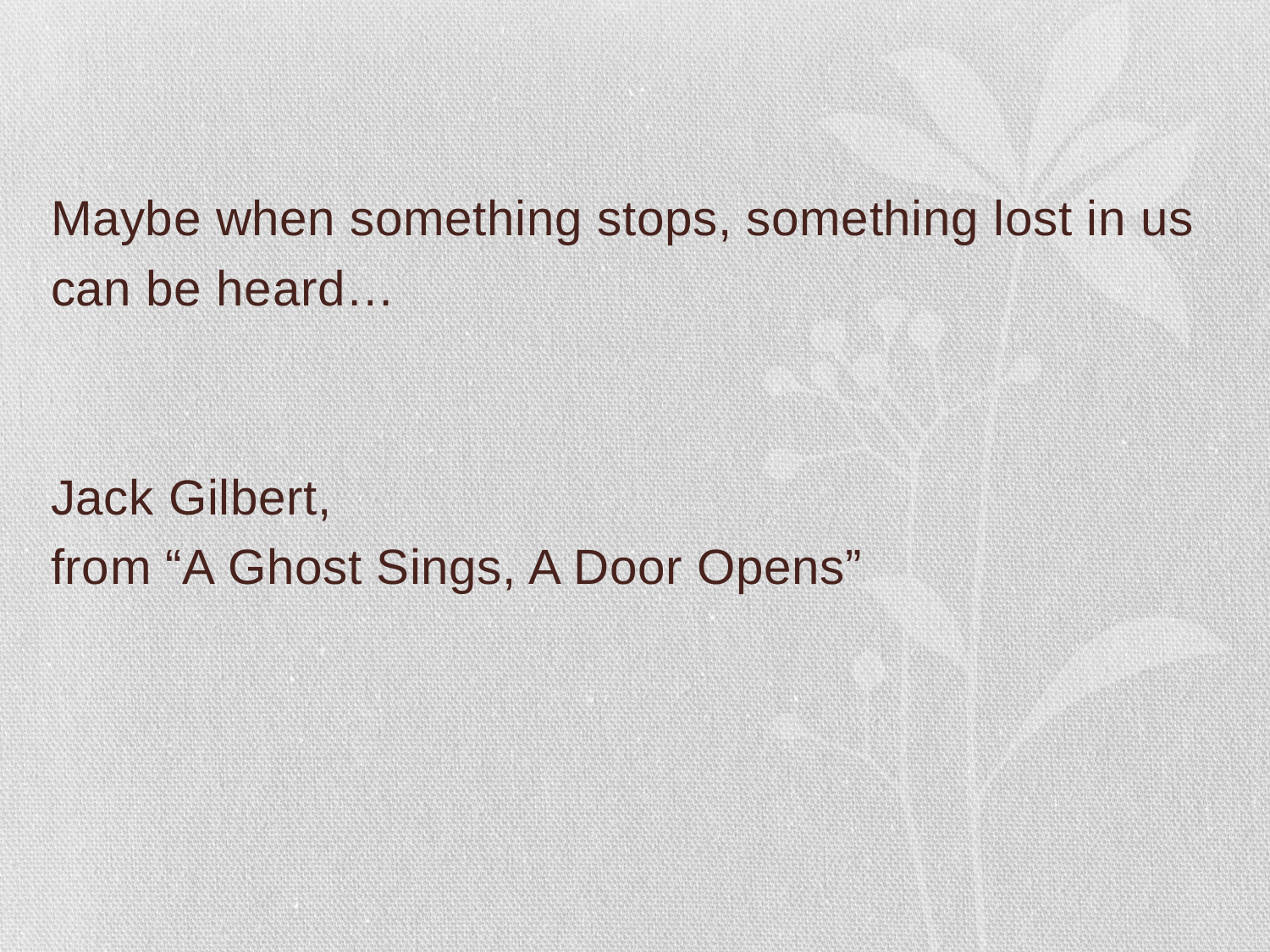

#
Maybe when something stops, something lost in us
can be heard…

Jack Gilbert,
from “A Ghost Sings, A Door Opens”